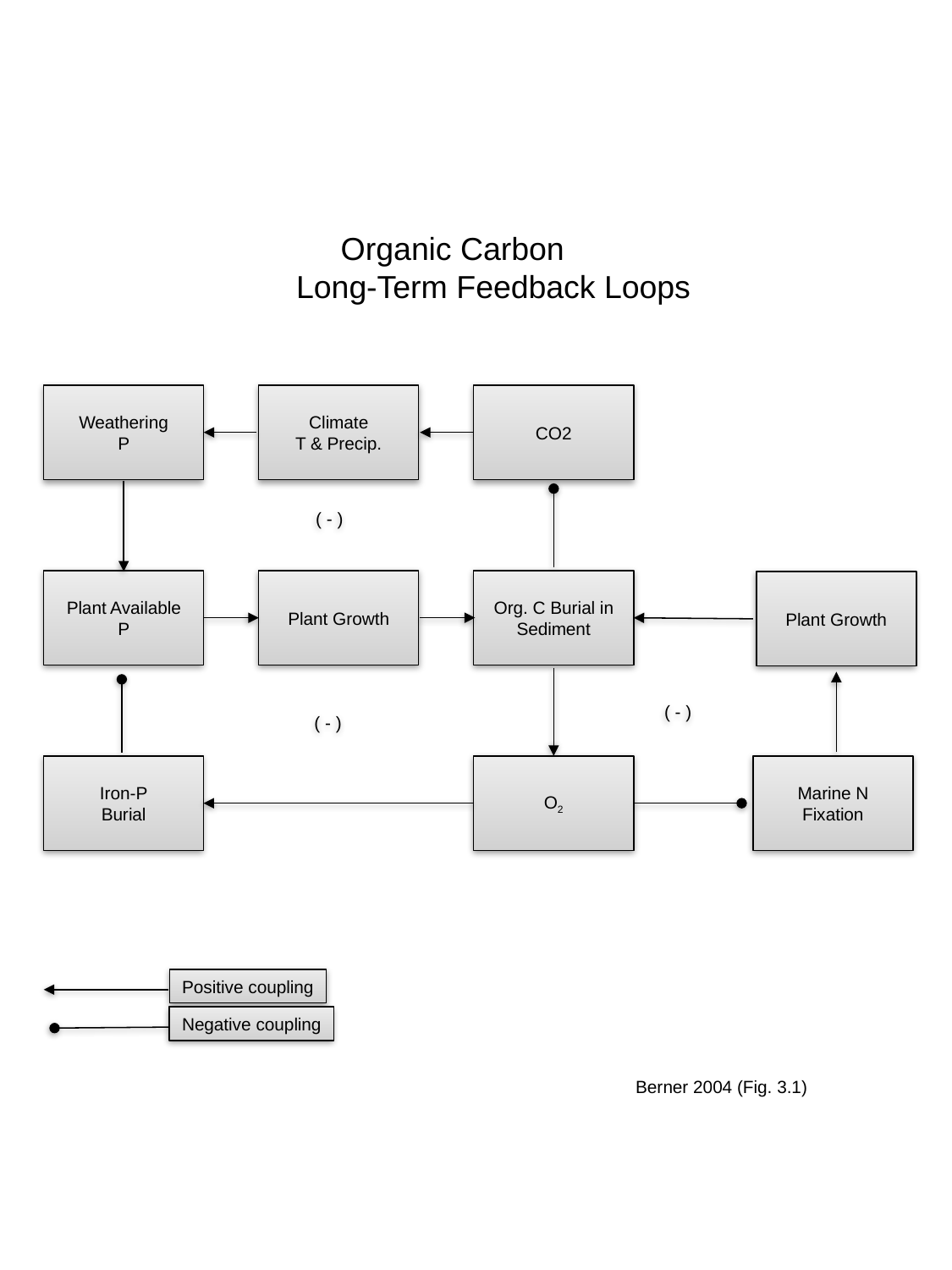

Organic Carbon
Long-Term Feedback Loops
Weathering
P
Climate
T & Precip.
CO2
( - )
Plant Available
P
Plant Growth
Org. C Burial in Sediment
Plant Growth
( - )
( - )
Iron-P
Burial
O2
Marine N Fixation
Positive coupling
Negative coupling
Berner 2004 (Fig. 3.1)